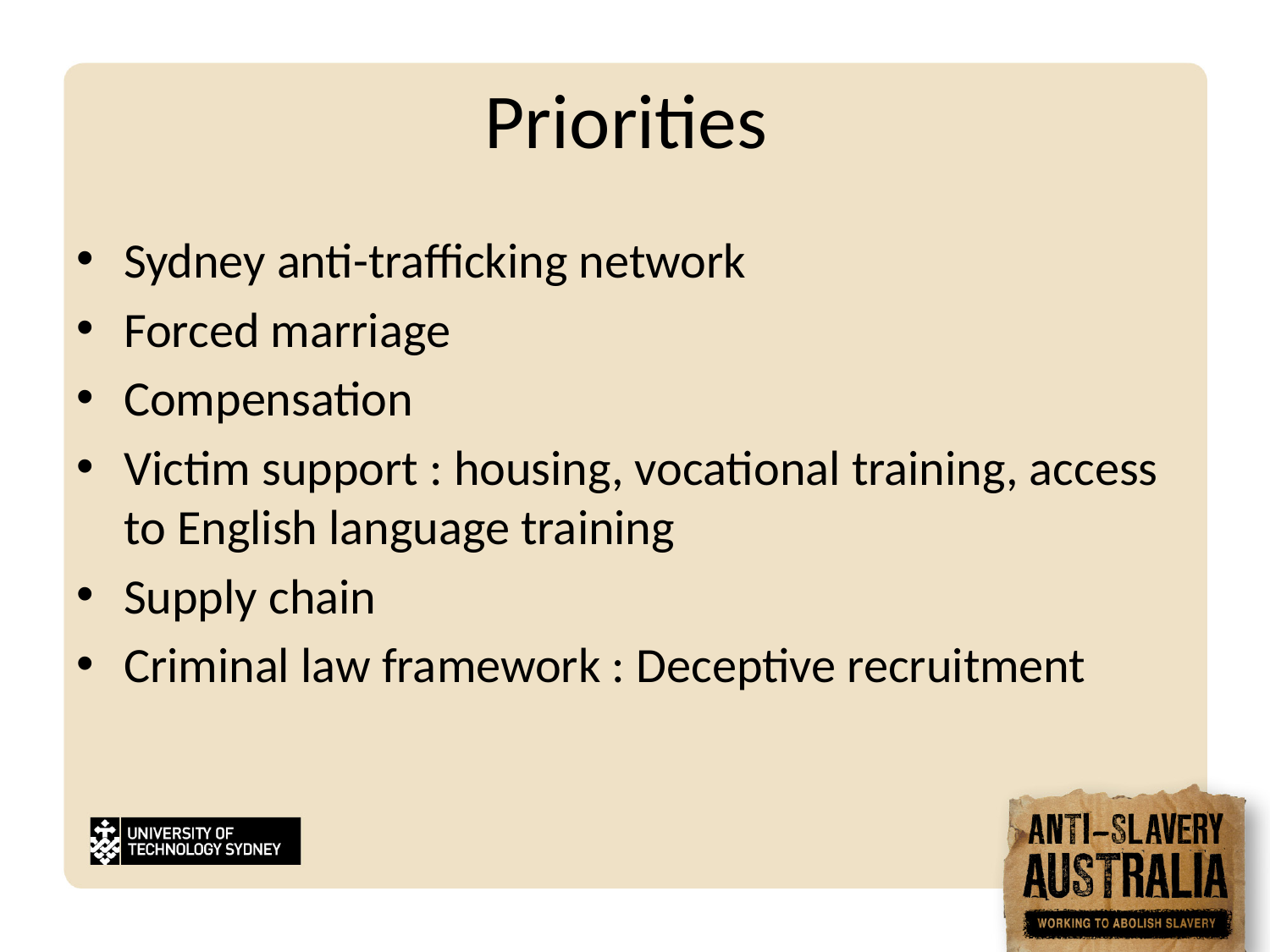

# Priorities
Sydney anti-trafficking network
Forced marriage
Compensation
Victim support : housing, vocational training, access to English language training
Supply chain
Criminal law framework : Deceptive recruitment